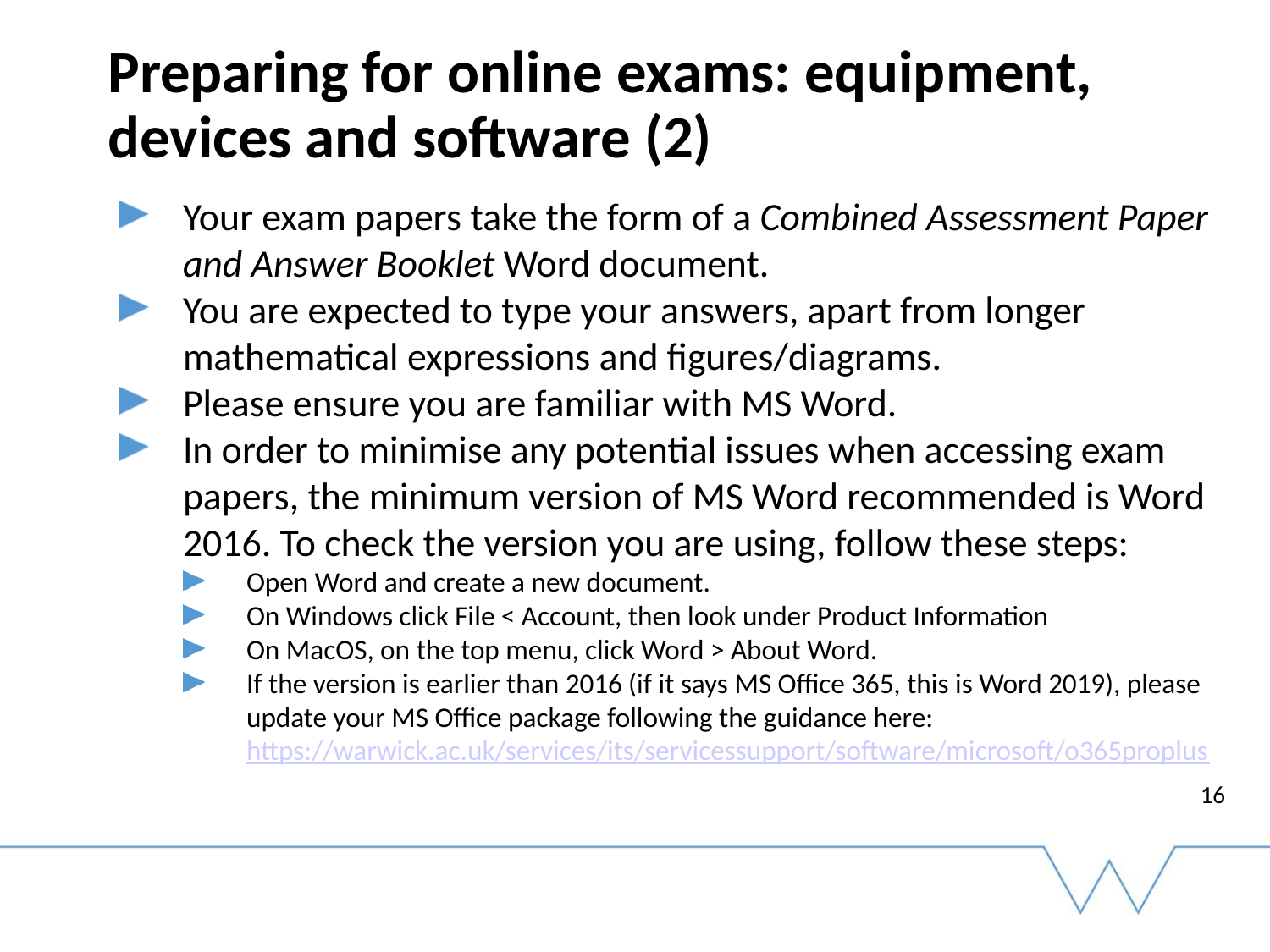

# Preparing for online exams: equipment, devices and software (2)
Your exam papers take the form of a Combined Assessment Paper and Answer Booklet Word document.
You are expected to type your answers, apart from longer mathematical expressions and figures/diagrams.
Please ensure you are familiar with MS Word.
In order to minimise any potential issues when accessing exam papers, the minimum version of MS Word recommended is Word 2016. To check the version you are using, follow these steps:
Open Word and create a new document.
On Windows click File < Account, then look under Product Information
On MacOS, on the top menu, click Word > About Word.
If the version is earlier than 2016 (if it says MS Office 365, this is Word 2019), please update your MS Office package following the guidance here:   https://warwick.ac.uk/services/its/servicessupport/software/microsoft/o365proplus

16